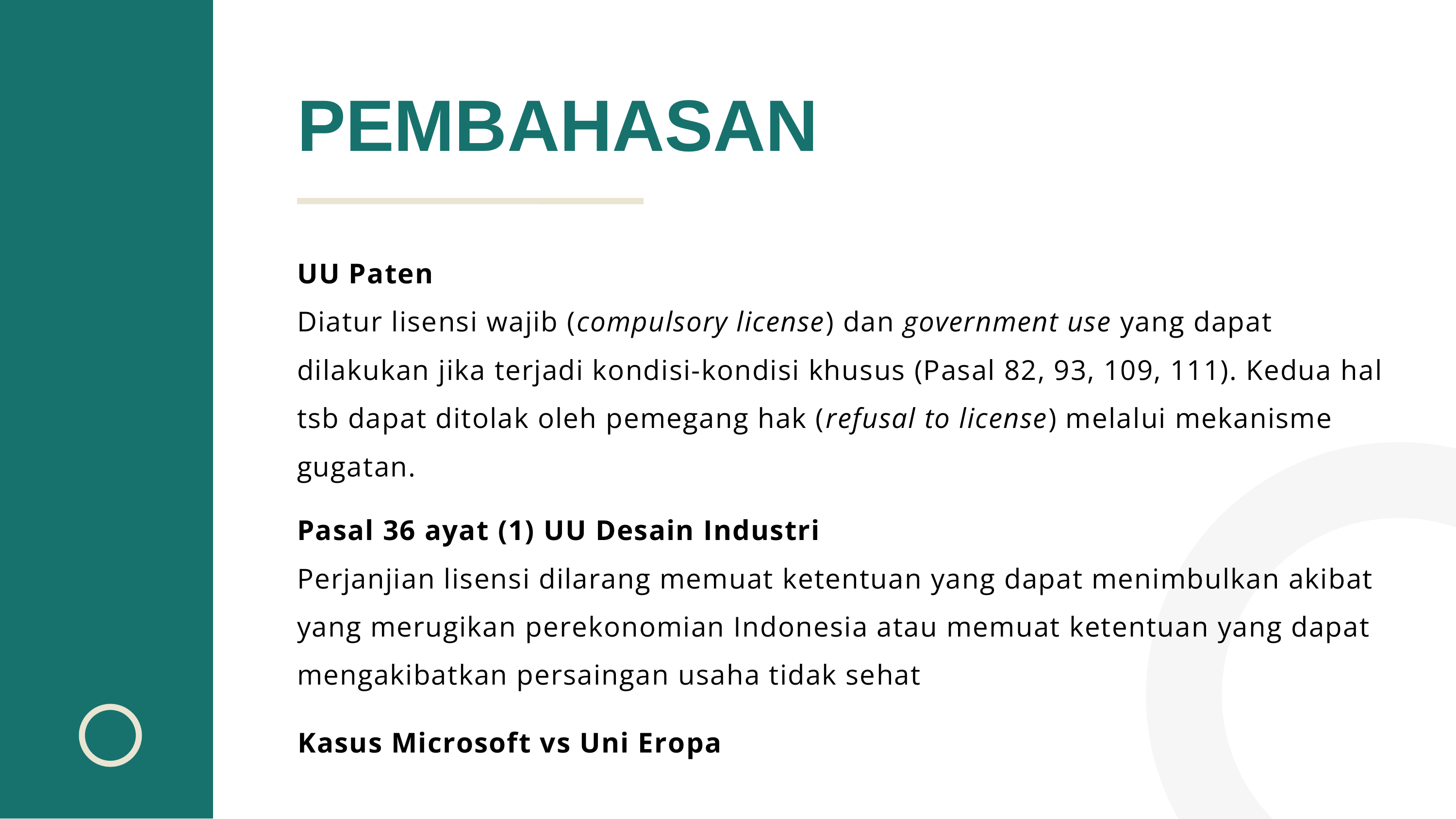

PEMBAHASAN

UU Paten
Diatur lisensi wajib (compulsory license) dan government use yang dapat dilakukan jika terjadi kondisi-kondisi khusus (Pasal 82, 93, 109, 111). Kedua hal tsb dapat ditolak oleh pemegang hak (refusal to license) melalui mekanisme gugatan.

Pasal 36 ayat (1) UU Desain Industri
Perjanjian lisensi dilarang memuat ketentuan yang dapat menimbulkan akibat yang merugikan perekonomian Indonesia atau memuat ketentuan yang dapat mengakibatkan persaingan usaha tidak sehat

Kasus Microsoft vs Uni Eropa